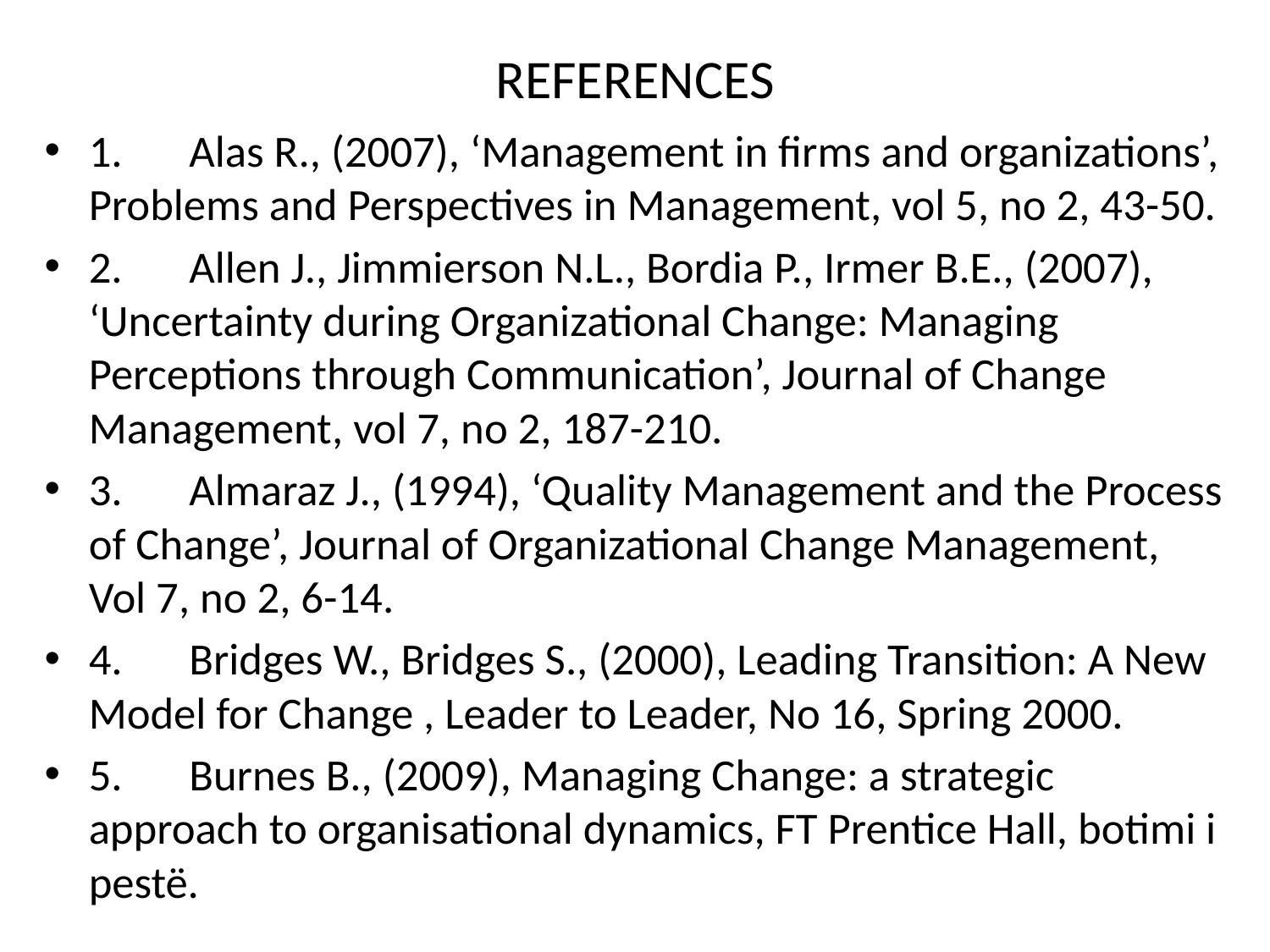

# REFERENCES
1.	Alas R., (2007), ‘Management in firms and organizations’, Problems and Perspectives in Management, vol 5, no 2, 43-50.
2.	Allen J., Jimmierson N.L., Bordia P., Irmer B.E., (2007), ‘Uncertainty during Organizational Change: Managing Perceptions through Communication’, Journal of Change Management, vol 7, no 2, 187-210.
3.	Almaraz J., (1994), ‘Quality Management and the Process of Change’, Journal of Organizational Change Management, Vol 7, no 2, 6-14.
4.	Bridges W., Bridges S., (2000), Leading Transition: A New Model for Change , Leader to Leader, No 16, Spring 2000.
5.	Burnes B., (2009), Managing Change: a strategic approach to organisational dynamics, FT Prentice Hall, botimi i pestë.